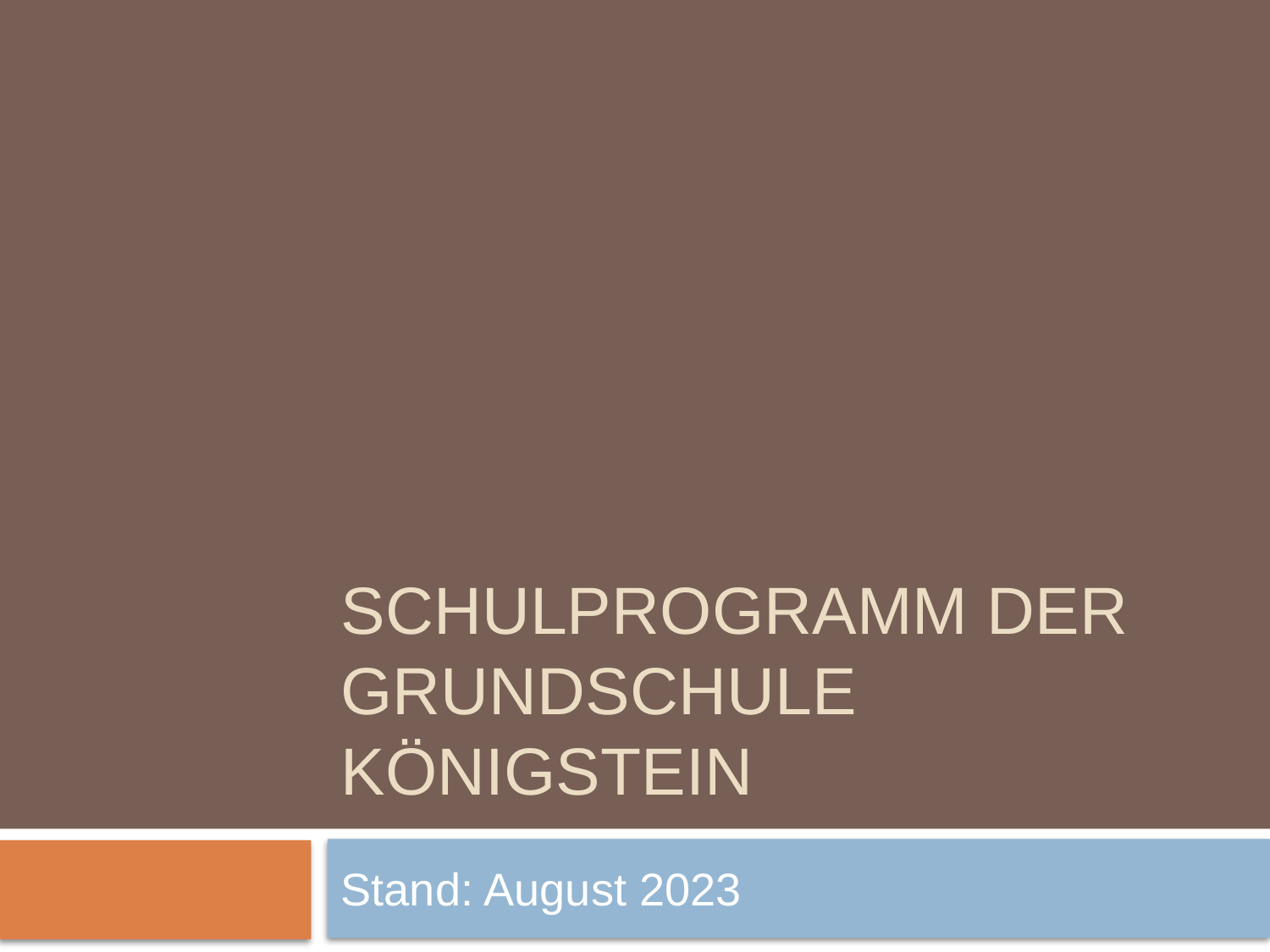

# Schulprogramm der Grundschule Königstein
Stand: August 2023